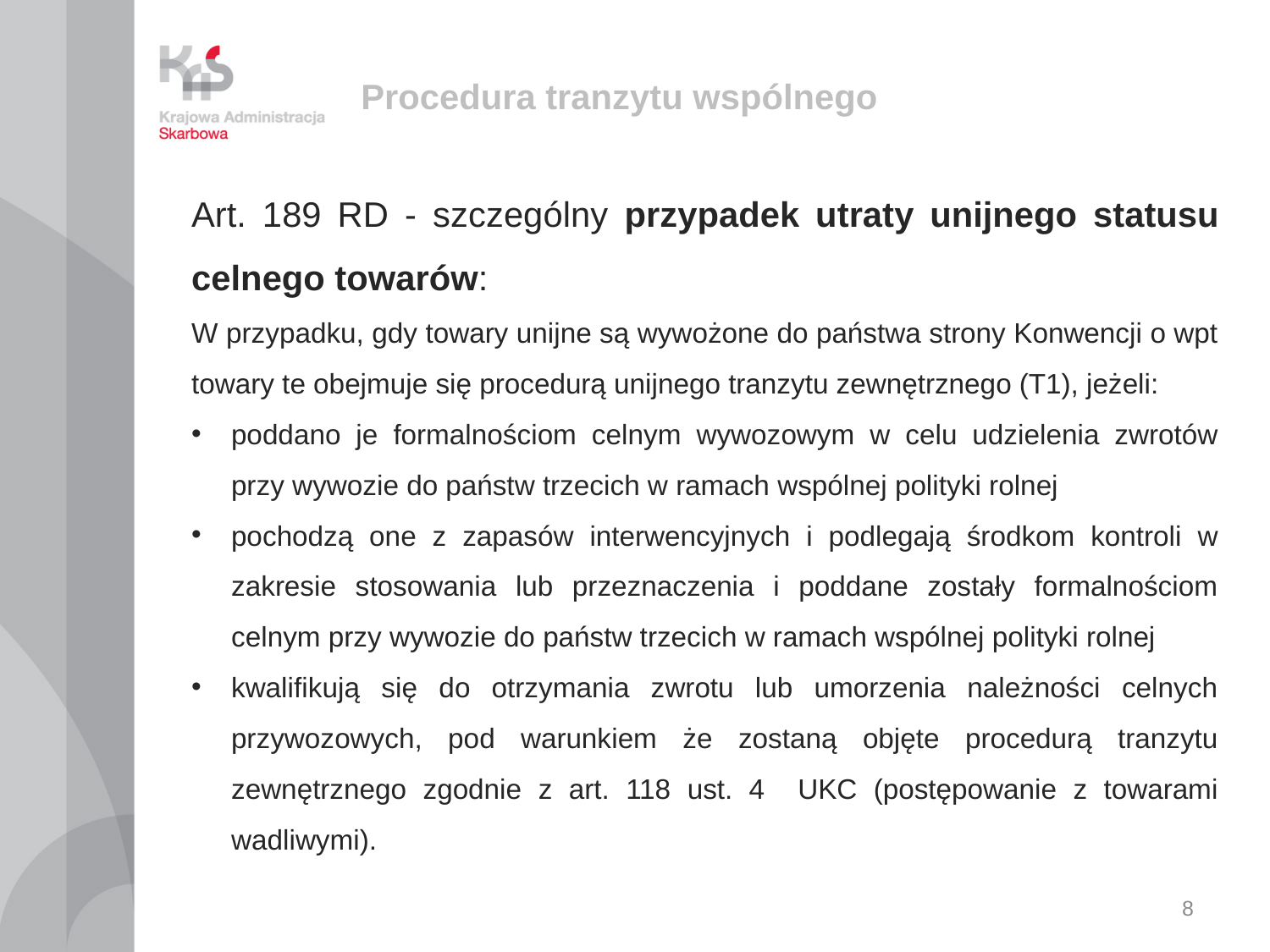

# Procedura tranzytu wspólnego
Art. 189 RD - szczególny przypadek utraty unijnego statusu celnego towarów:
W przypadku, gdy towary unijne są wywożone do państwa strony Konwencji o wpt towary te obejmuje się procedurą unijnego tranzytu zewnętrznego (T1), jeżeli:
poddano je formalnościom celnym wywozowym w celu udzielenia zwrotów przy wywozie do państw trzecich w ramach wspólnej polityki rolnej
pochodzą one z zapasów interwencyjnych i podlegają środkom kontroli w zakresie stosowania lub przeznaczenia i poddane zostały formalnościom celnym przy wywozie do państw trzecich w ramach wspólnej polityki rolnej
kwalifikują się do otrzymania zwrotu lub umorzenia należności celnych przywozowych, pod warunkiem że zostaną objęte procedurą tranzytu zewnętrznego zgodnie z art. 118 ust. 4  UKC (postępowanie z towarami wadliwymi).
8